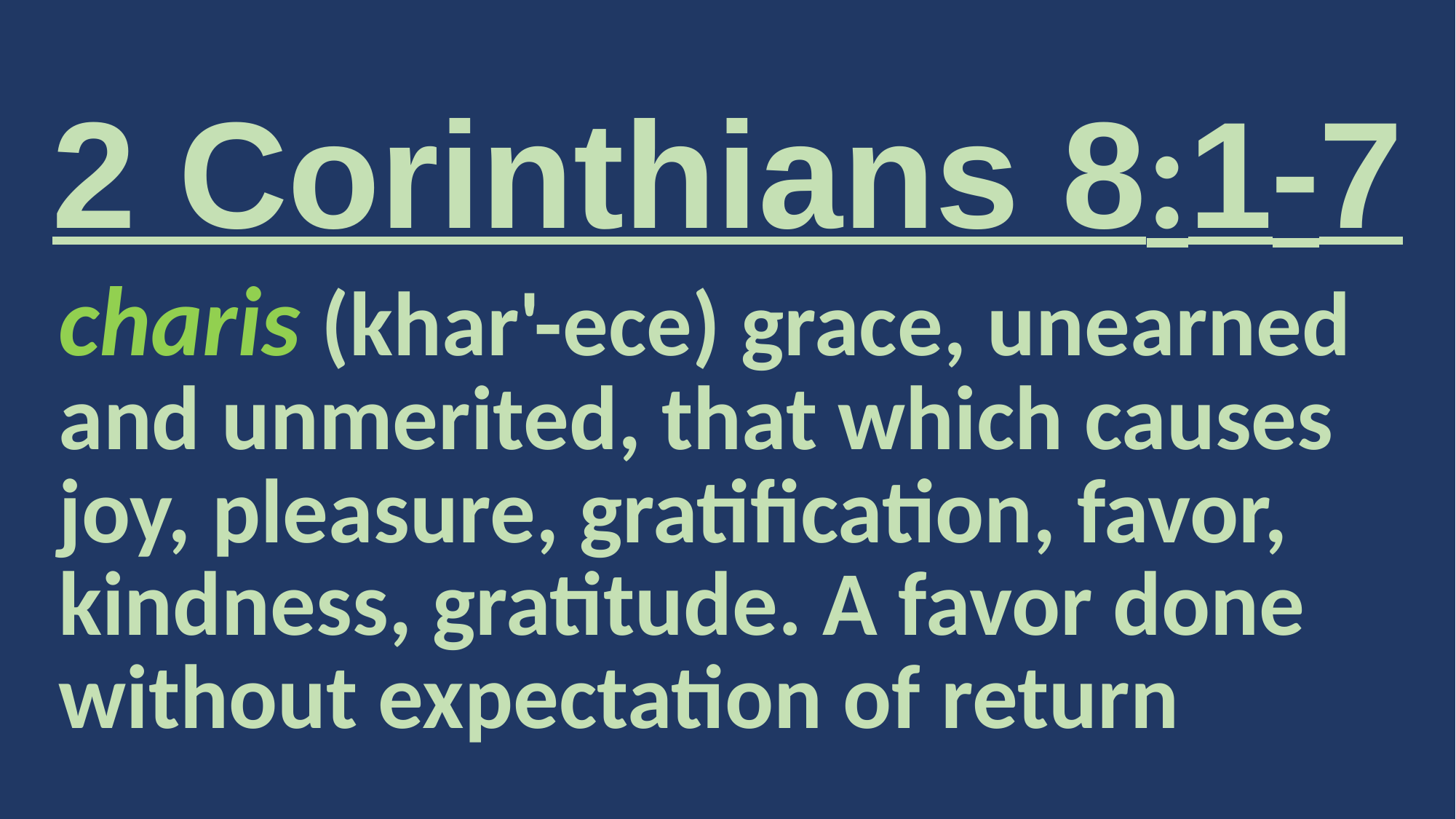

2 Corinthians 8:1-7
charis (khar'-ece) grace, unearned and unmerited, that which causes joy, pleasure, gratification, favor, kindness, gratitude. A favor done without expectation of return